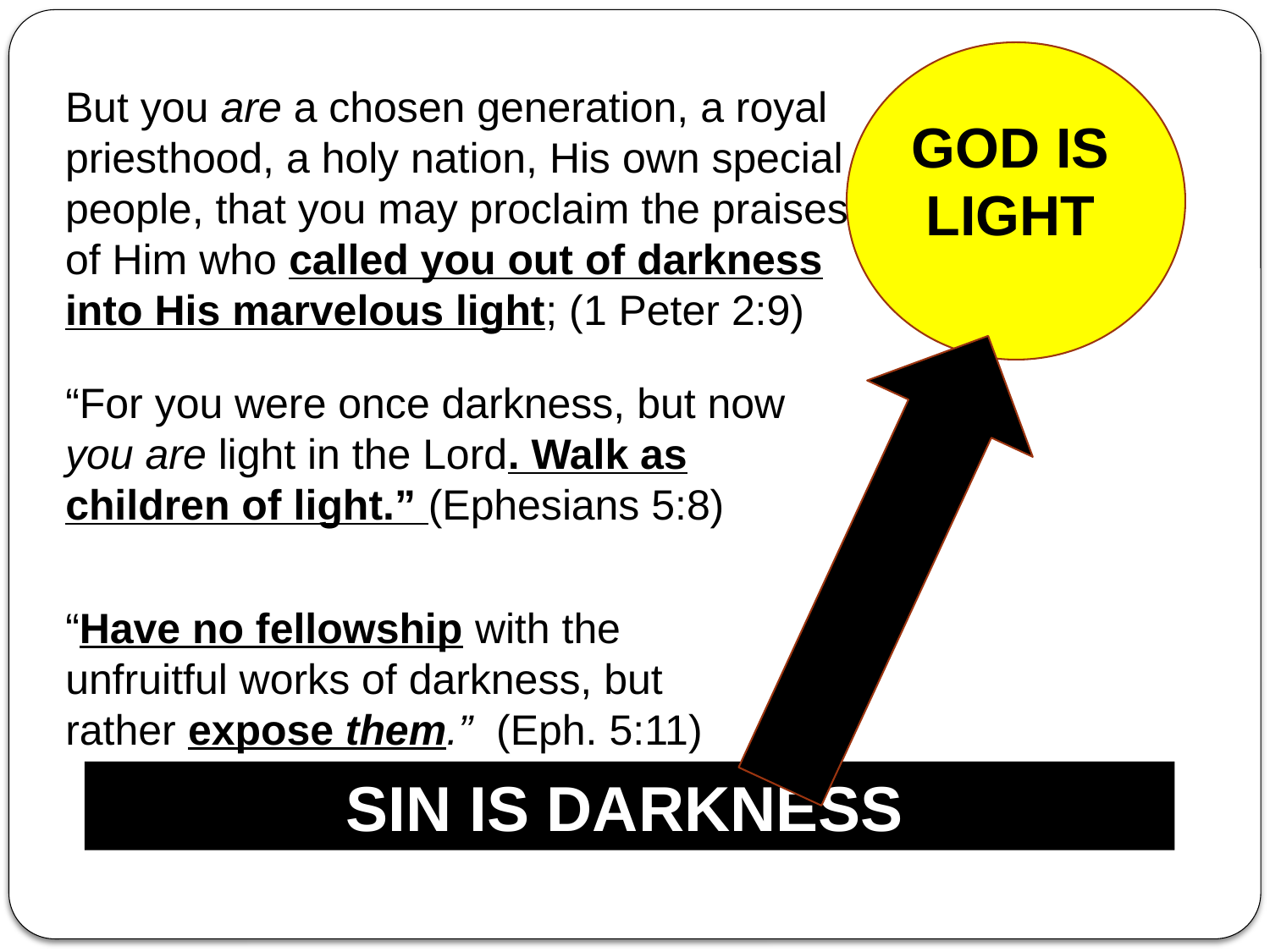

But you are a chosen generation, a royal priesthood, a holy nation, His own special people, that you may proclaim the praises of Him who called you out of darkness into His marvelous light; (1 Peter 2:9)
GOD IS LIGHT
“For you were once darkness, but now you are light in the Lord. Walk as children of light.” (Ephesians 5:8)

“Have no fellowship with the unfruitful works of darkness, but rather expose them.”  (Eph. 5:11)
DARKNESS        SIN IS DARKNESS